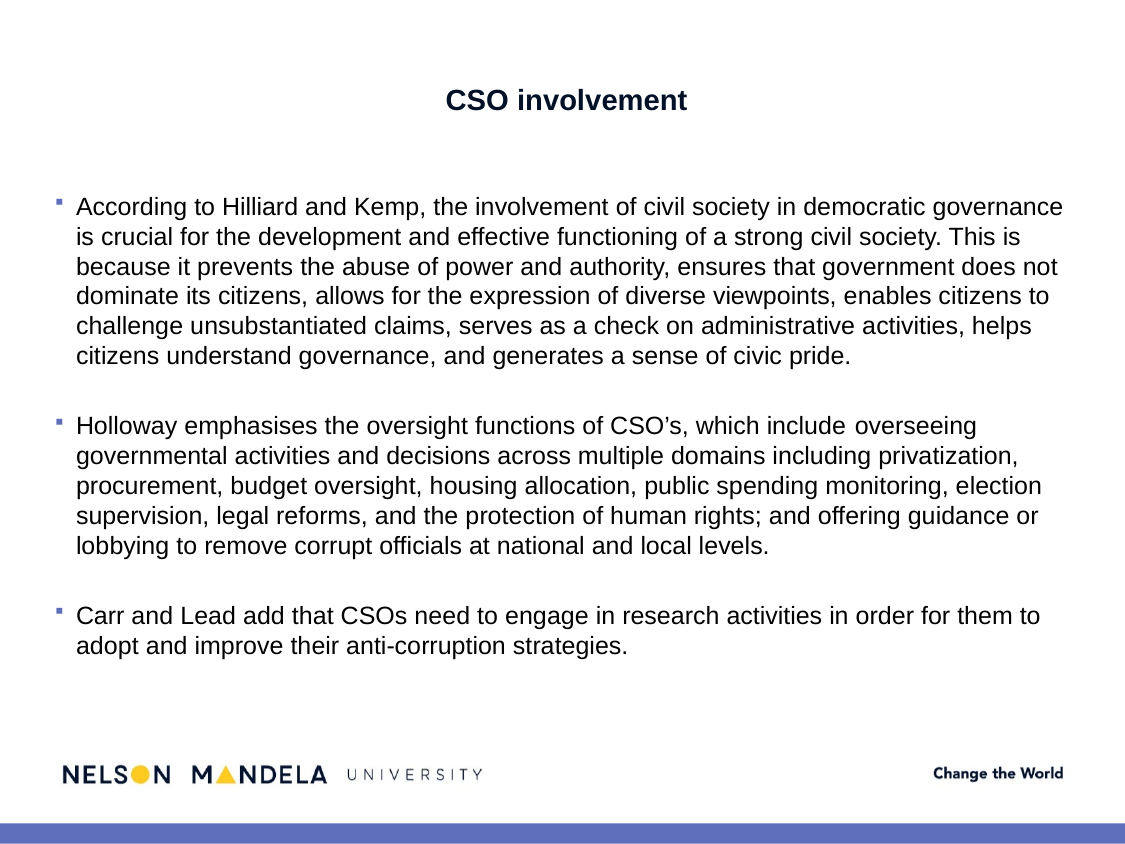

# CSO involvement
According to Hilliard and Kemp, the involvement of civil society in democratic governance is crucial for the development and effective functioning of a strong civil society. This is because it prevents the abuse of power and authority, ensures that government does not dominate its citizens, allows for the expression of diverse viewpoints, enables citizens to challenge unsubstantiated claims, serves as a check on administrative activities, helps citizens understand governance, and generates a sense of civic pride.

Holloway emphasises the oversight functions of CSO’s, which include overseeing governmental activities and decisions across multiple domains including privatization, procurement, budget oversight, housing allocation, public spending monitoring, election supervision, legal reforms, and the protection of human rights; and offering guidance or lobbying to remove corrupt officials at national and local levels.

Carr and Lead add that CSOs need to engage in research activities in order for them to adopt and improve their anti-corruption strategies.